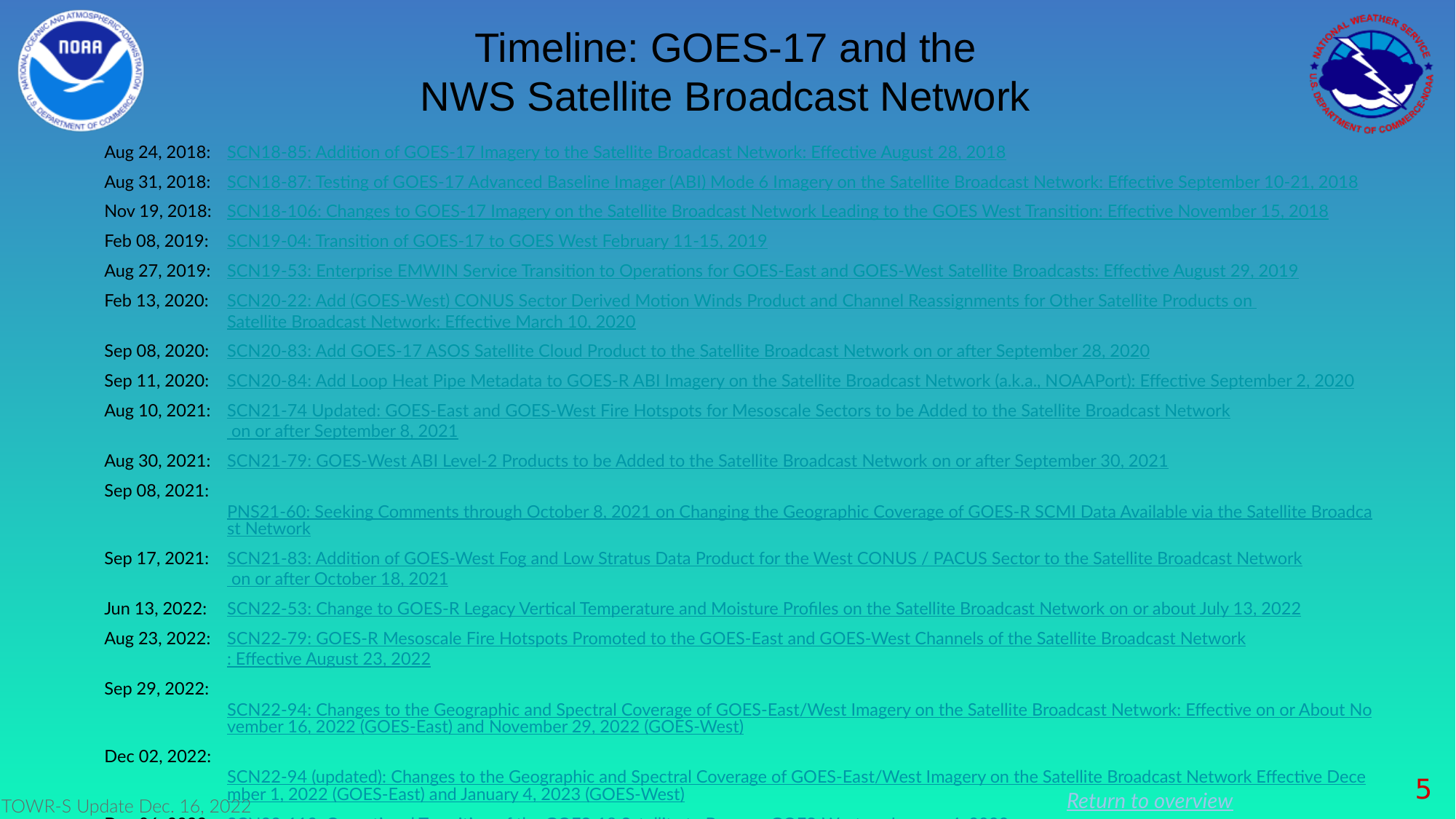

# Timeline: GOES-17 and the NWS Satellite Broadcast Network
Aug 24, 2018:	SCN18-85: Addition of GOES-17 Imagery to the Satellite Broadcast Network: Effective August 28, 2018
Aug 31, 2018:	SCN18-87: Testing of GOES-17 Advanced Baseline Imager (ABI) Mode 6 Imagery on the Satellite Broadcast Network: Effective September 10-21, 2018
Nov 19, 2018:	SCN18-106: Changes to GOES-17 Imagery on the Satellite Broadcast Network Leading to the GOES West Transition: Effective November 15, 2018
Feb 08, 2019:	SCN19-04: Transition of GOES-17 to GOES West February 11-15, 2019
Aug 27, 2019:	SCN19-53: Enterprise EMWIN Service Transition to Operations for GOES-East and GOES-West Satellite Broadcasts: Effective August 29, 2019
Feb 13, 2020:	SCN20-22: Add (GOES-West) CONUS Sector Derived Motion Winds Product and Channel Reassignments for Other Satellite Products on Satellite Broadcast Network: Effective March 10, 2020
Sep 08, 2020:	SCN20-83: Add GOES-17 ASOS Satellite Cloud Product to the Satellite Broadcast Network on or after September 28, 2020
Sep 11, 2020:	SCN20-84: Add Loop Heat Pipe Metadata to GOES-R ABI Imagery on the Satellite Broadcast Network (a.k.a., NOAAPort): Effective September 2, 2020
Aug 10, 2021:	SCN21-74 Updated: GOES-East and GOES-West Fire Hotspots for Mesoscale Sectors to be Added to the Satellite Broadcast Network on or after September 8, 2021
Aug 30, 2021:	SCN21-79: GOES-West ABI Level-2 Products to be Added to the Satellite Broadcast Network on or after September 30, 2021
Sep 08, 2021:	PNS21-60: Seeking Comments through October 8, 2021 on Changing the Geographic Coverage of GOES-R SCMI Data Available via the Satellite Broadcast Network
Sep 17, 2021:	SCN21-83: Addition of GOES-West Fog and Low Stratus Data Product for the West CONUS / PACUS Sector to the Satellite Broadcast Network on or after October 18, 2021
Jun 13, 2022:	SCN22-53: Change to GOES-R Legacy Vertical Temperature and Moisture Profiles on the Satellite Broadcast Network on or about July 13, 2022
Aug 23, 2022:	SCN22-79: GOES-R Mesoscale Fire Hotspots Promoted to the GOES-East and GOES-West Channels of the Satellite Broadcast Network: Effective August 23, 2022
Sep 29, 2022:	SCN22-94: Changes to the Geographic and Spectral Coverage of GOES-East/West Imagery on the Satellite Broadcast Network: Effective on or About November 16, 2022 (GOES-East) and November 29, 2022 (GOES-West)
Dec 02, 2022:	SCN22-94 (updated): Changes to the Geographic and Spectral Coverage of GOES-East/West Imagery on the Satellite Broadcast Network Effective December 1, 2022 (GOES-East) and January 4, 2023 (GOES-West)
Dec 06, 2022:	SCN22-113: Operational Transition of the GOES-18 Satellite to Become GOES-West on January 4, 2023
5
Return to overview